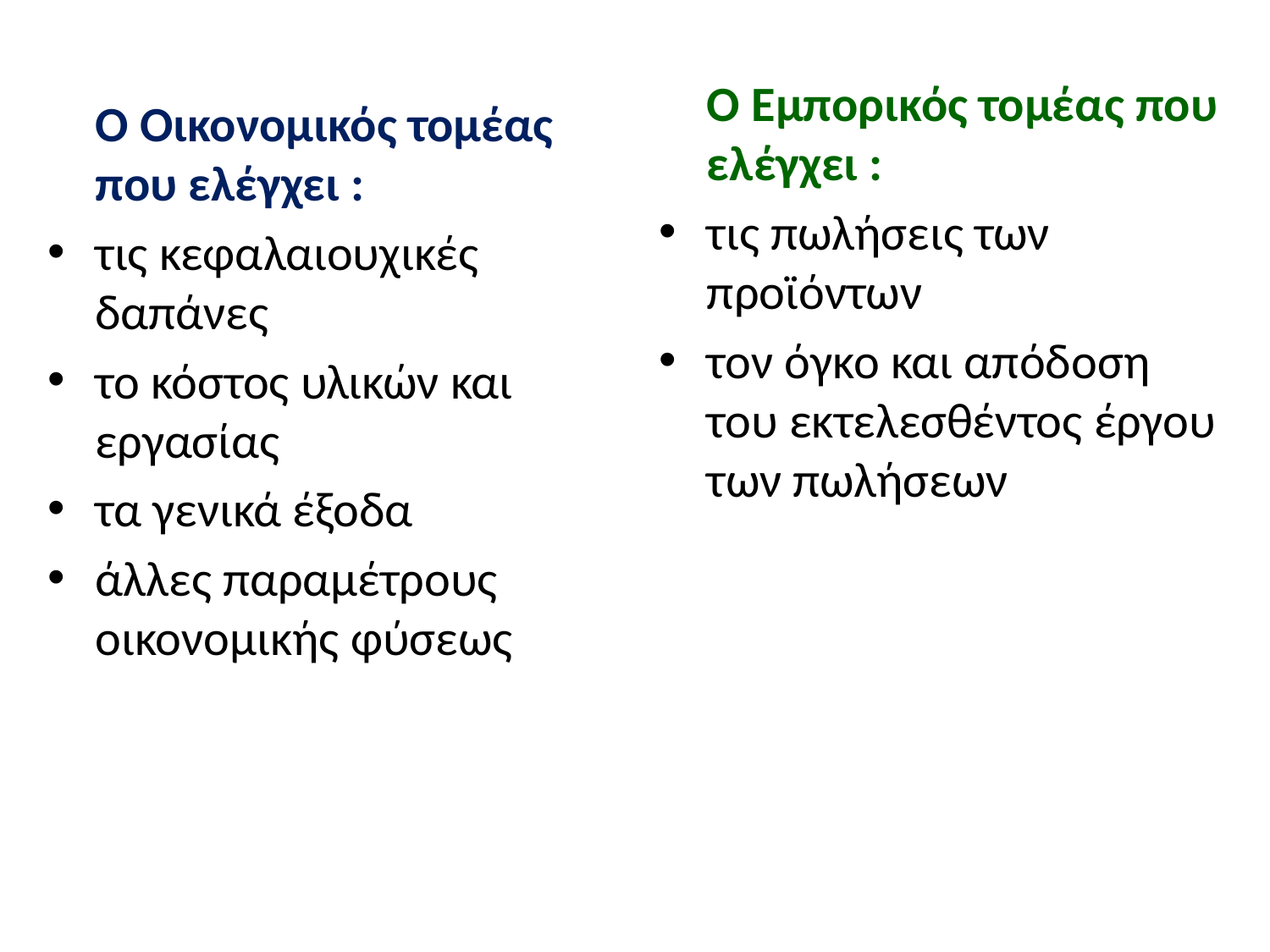

Ο Εμπορικός τομέας που ελέγχει :
τις πωλήσεις των προϊόντων
τον όγκο και απόδοση του εκτελεσθέντος έργου των πωλήσεων

# Πως εκδηλώνεται η Λειτουργία του Ελέγχου στην Επιχείρηση
	Ο Οικονομικός τομέας που ελέγχει :
τις κεφαλαιουχικές δαπάνες
το κόστος υλικών και εργασίας
τα γενικά έξοδα
άλλες παραμέτρους οικονομικής φύσεως